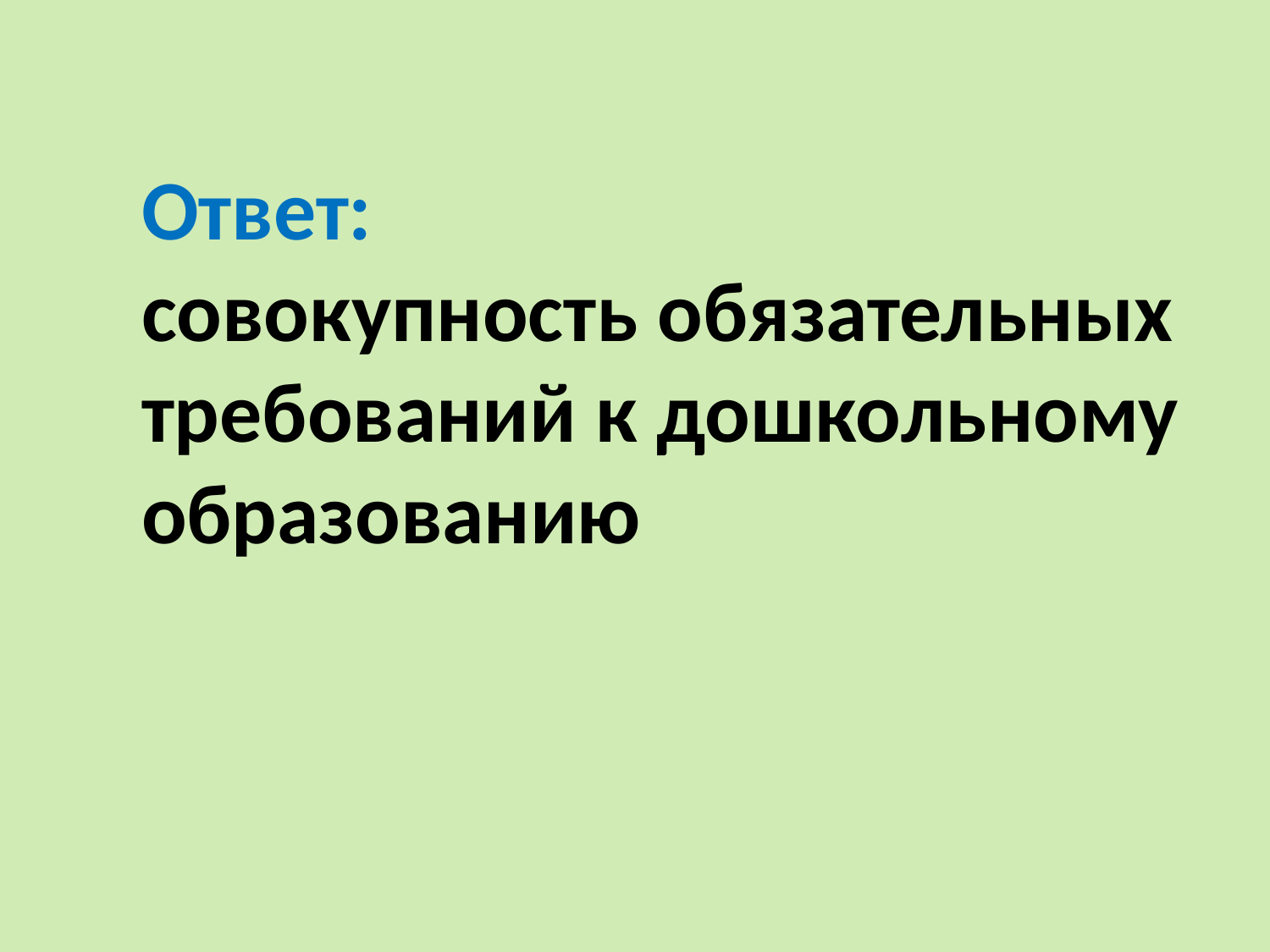

Ответ:
совокупность обязательных требований к дошкольному образованию